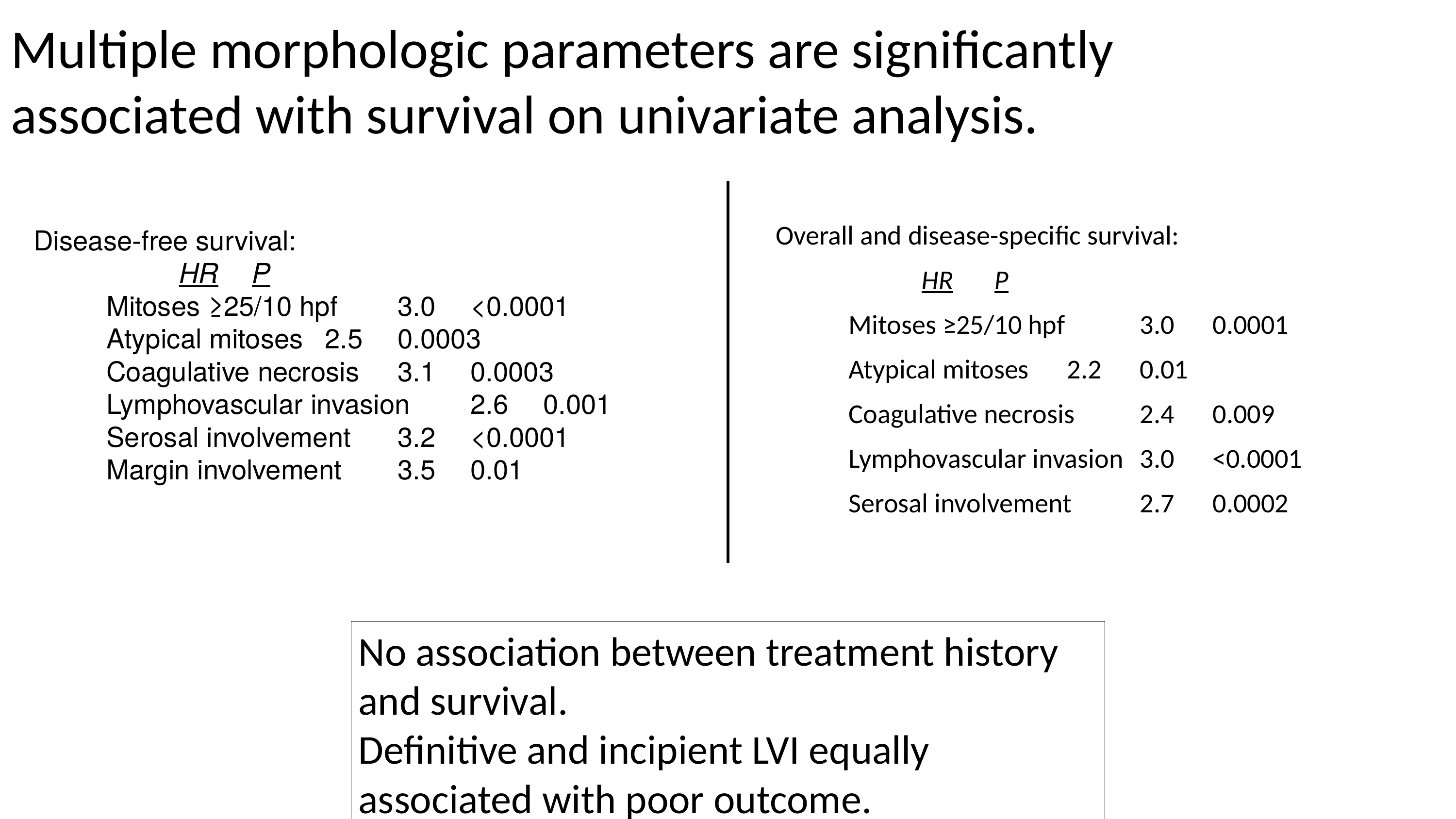

Multiple morphologic parameters are significantly associated with survival on univariate analysis.
Disease-free survival:
		HR	P
	Mitoses ≥25/10 hpf 	3.0	<0.0001
	Atypical mitoses	2.5	0.0003
	Coagulative necrosis	3.1	0.0003
	Lymphovascular invasion	2.6	0.001
	Serosal involvement	3.2	<0.0001
	Margin involvement	3.5	0.01
Overall and disease-specific survival:
		HR	P
	Mitoses ≥25/10 hpf 	3.0	0.0001
	Atypical mitoses	2.2	0.01
	Coagulative necrosis	2.4	0.009
	Lymphovascular invasion	3.0	<0.0001
	Serosal involvement	2.7	0.0002
No association between treatment history and survival.
Definitive and incipient LVI equally associated with poor outcome.